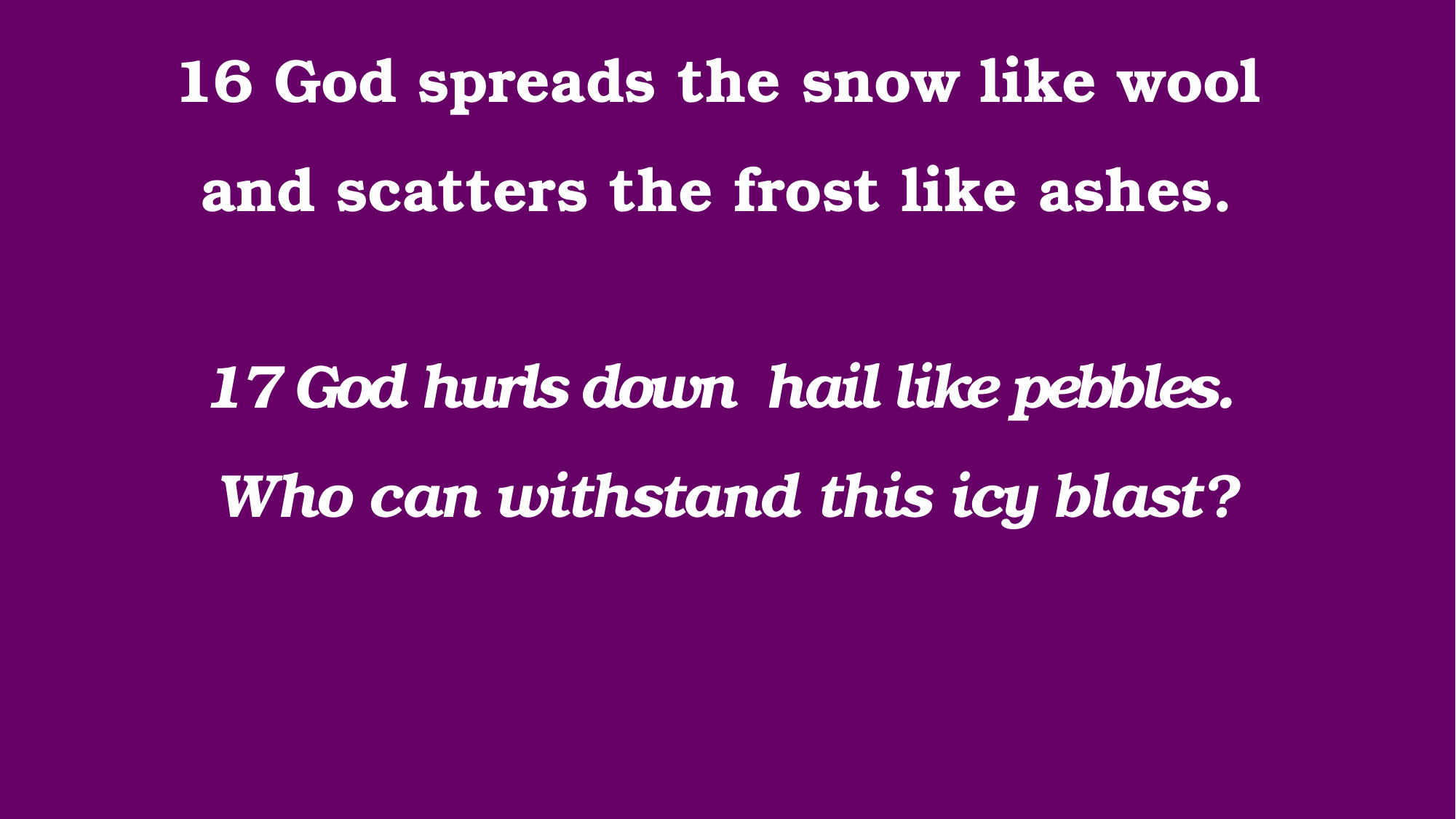

16 God spreads the snow like wool
and scatters the frost like ashes.

17 God hurls down  hail like pebbles.
Who can withstand this icy blast?